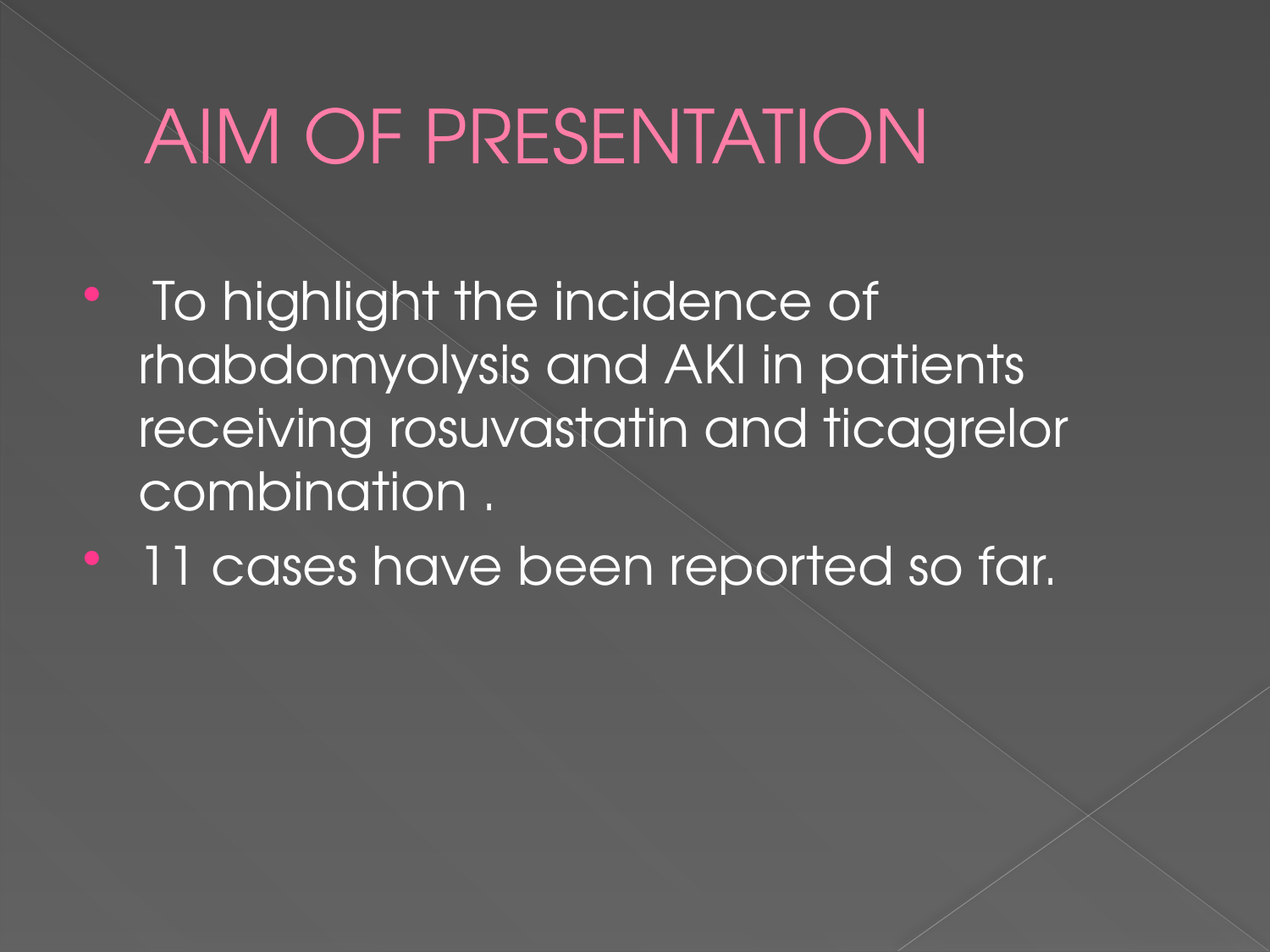

# AIM OF PRESENTATION
 To highlight the incidence of rhabdomyolysis and AKI in patients receiving rosuvastatin and ticagrelor combination .
11 cases have been reported so far.